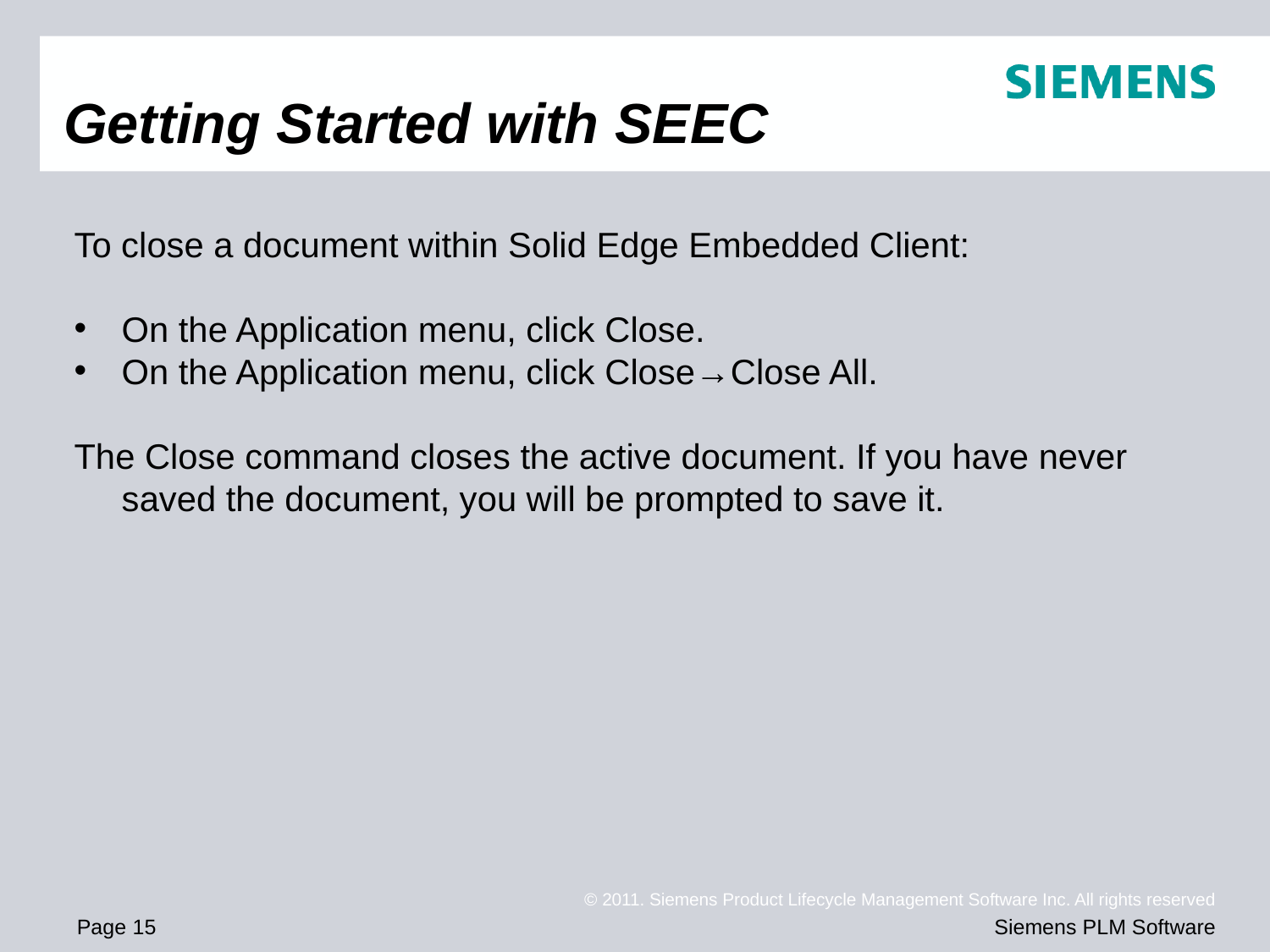

# Getting Started with SEEC
To close a document within Solid Edge Embedded Client:

On the Application menu, click Close.
On the Application menu, click Close→Close All.

The Close command closes the active document. If you have never saved the document, you will be prompted to save it.